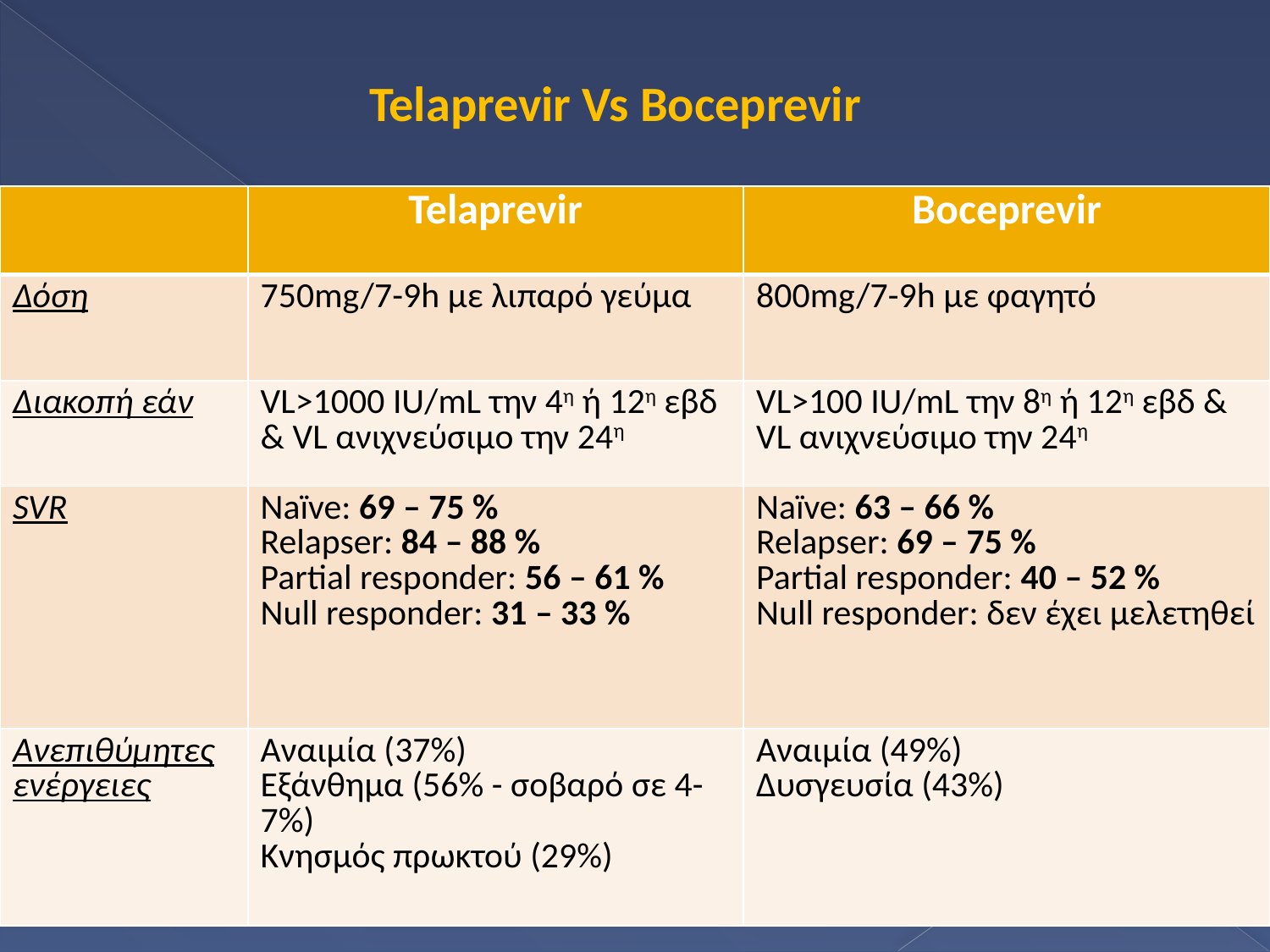

Telaprevir Vs Boceprevir
|  | Telaprevir | Boceprevir |
| --- | --- | --- |
| Δόση | 750mg/7-9h με λιπαρό γεύμα | 800mg/7-9h με φαγητό |
| Διακοπή εάν | VL>1000 IU/mL την 4η ή 12η εβδ & VL ανιχνεύσιμο την 24η | VL>100 IU/mL την 8η ή 12η εβδ & VL ανιχνεύσιμο την 24η |
| SVR | Naïve: 69 – 75 % Relapser: 84 – 88 % Partial responder: 56 – 61 % Null responder: 31 – 33 % | Naïve: 63 – 66 % Relapser: 69 – 75 % Partial responder: 40 – 52 % Null responder: δεν έχει μελετηθεί |
| Ανεπιθύμητες ενέργειες | Αναιμία (37%) Εξάνθημα (56% - σοβαρό σε 4-7%) Κνησμός πρωκτού (29%) | Αναιμία (49%) Δυσγευσία (43%) |